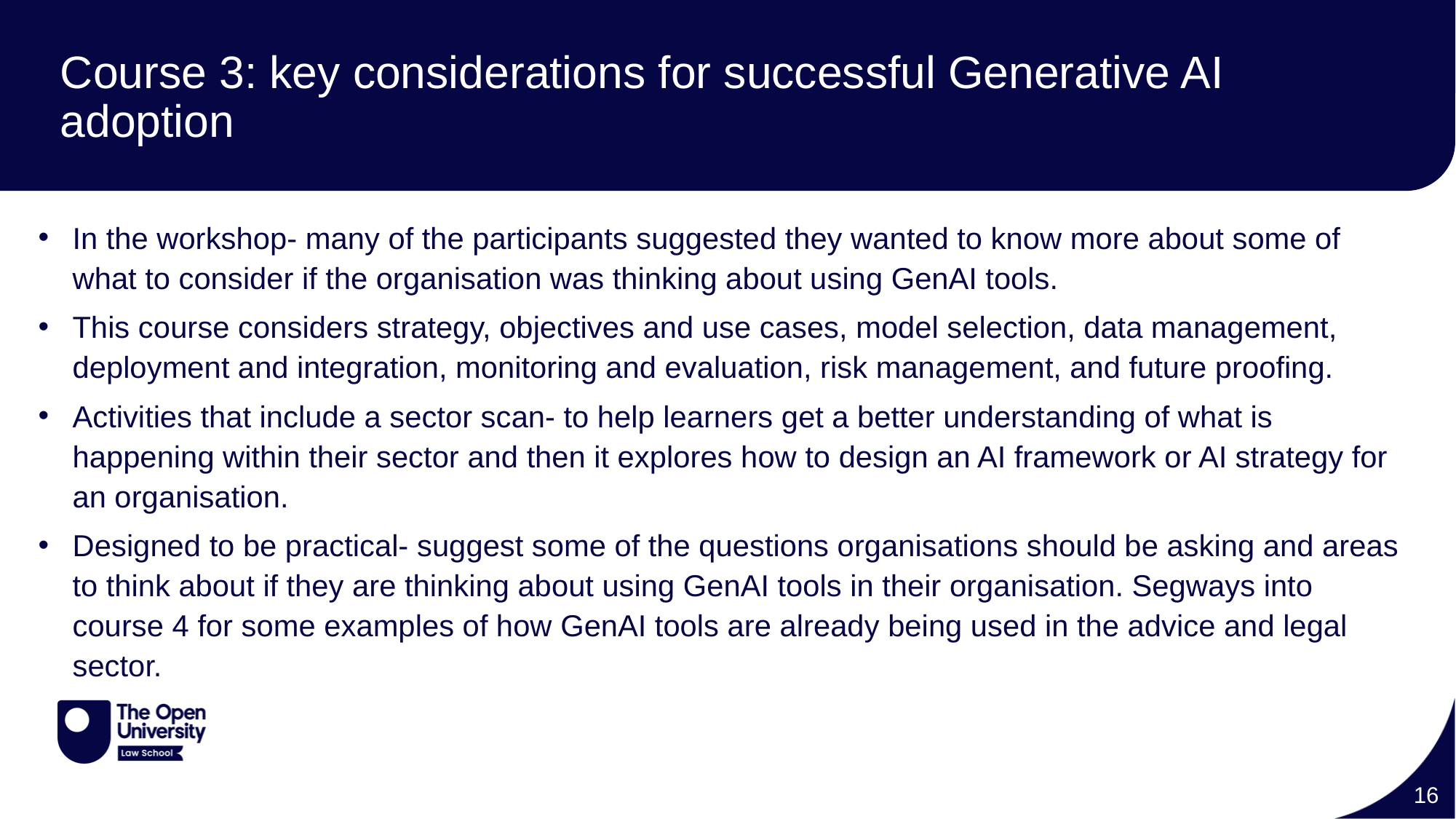

# Course 3: key considerations for successful Generative AI adoption
In the workshop- many of the participants suggested they wanted to know more about some of what to consider if the organisation was thinking about using GenAI tools.
This course considers strategy, objectives and use cases, model selection, data management, deployment and integration, monitoring and evaluation, risk management, and future proofing.
Activities that include a sector scan- to help learners get a better understanding of what is happening within their sector and then it explores how to design an AI framework or AI strategy for an organisation.
Designed to be practical- suggest some of the questions organisations should be asking and areas to think about if they are thinking about using GenAI tools in their organisation. Segways into course 4 for some examples of how GenAI tools are already being used in the advice and legal sector.